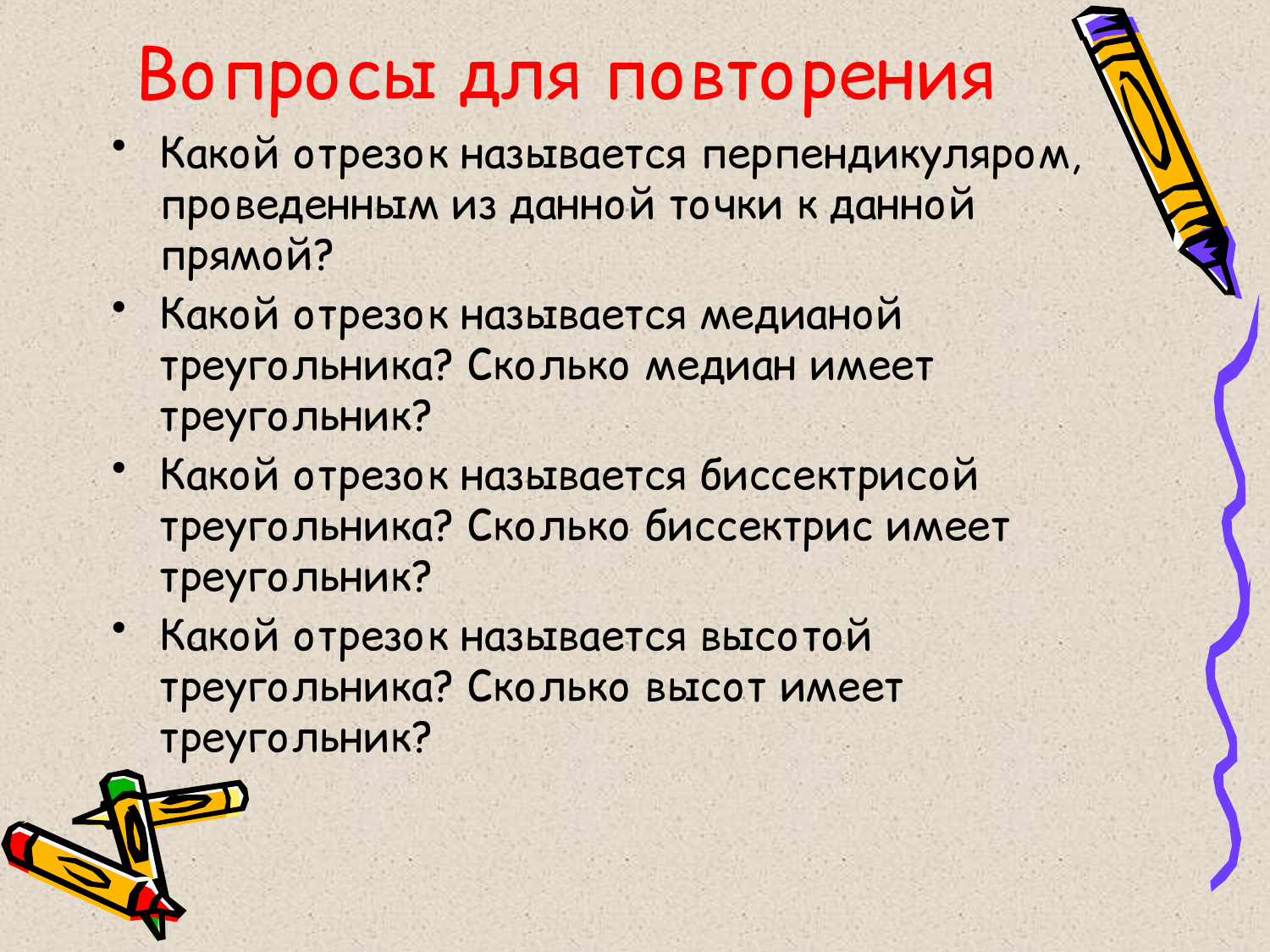

# Вопросы для повторения
Какой отрезок называется перпендикуляром, проведенным из данной точки к данной прямой?
Какой отрезок называется медианой треугольника? Сколько медиан имеет треугольник?
Какой отрезок называется биссектрисой треугольника? Сколько биссектрис имеет треугольник?
Какой отрезок называется высотой треугольника? Сколько высот имеет треугольник?